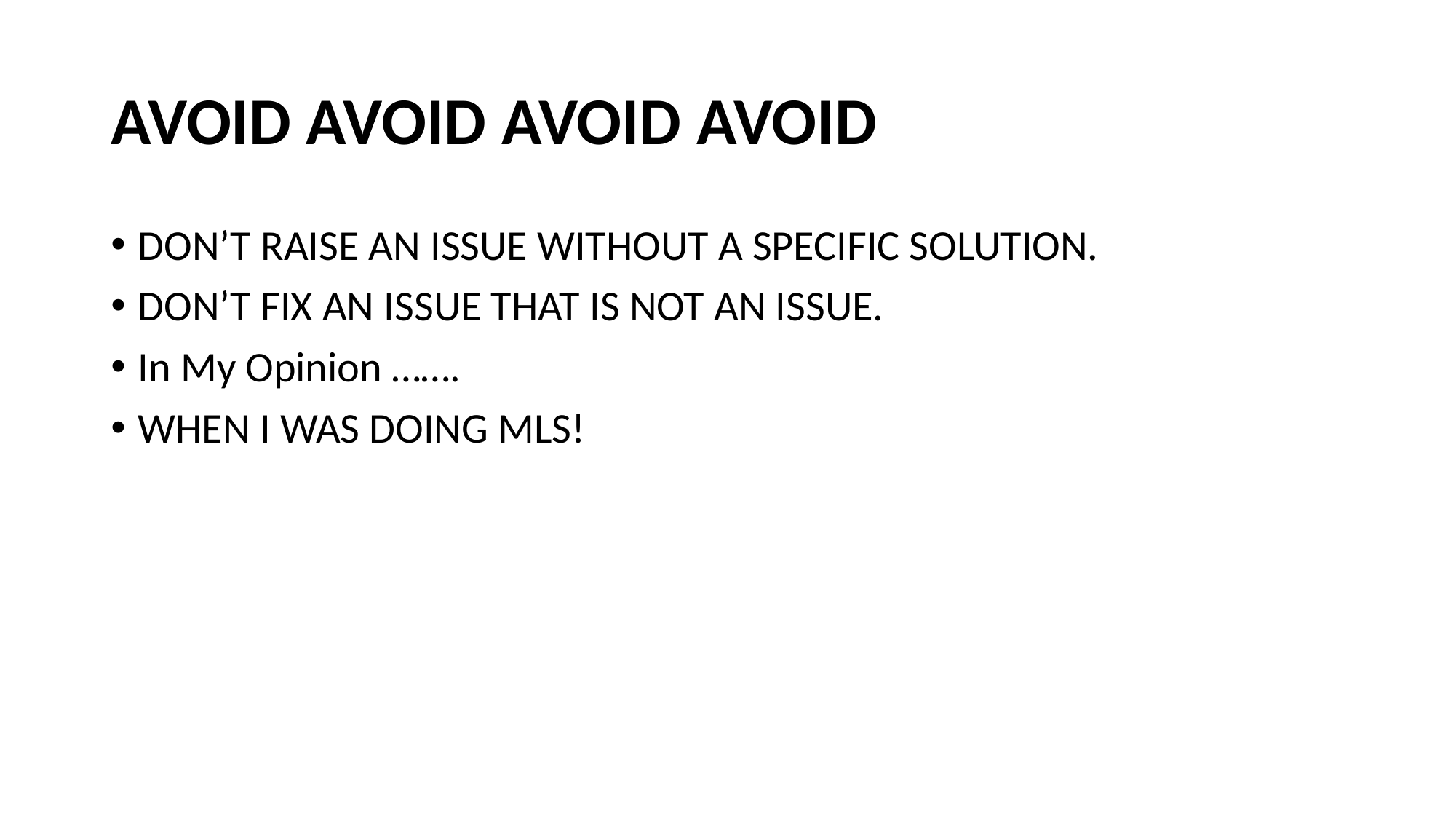

# AVOID AVOID AVOID AVOID
DON’T RAISE AN ISSUE WITHOUT A SPECIFIC SOLUTION.
DON’T FIX AN ISSUE THAT IS NOT AN ISSUE.
In My Opinion …….
WHEN I WAS DOING MLS!